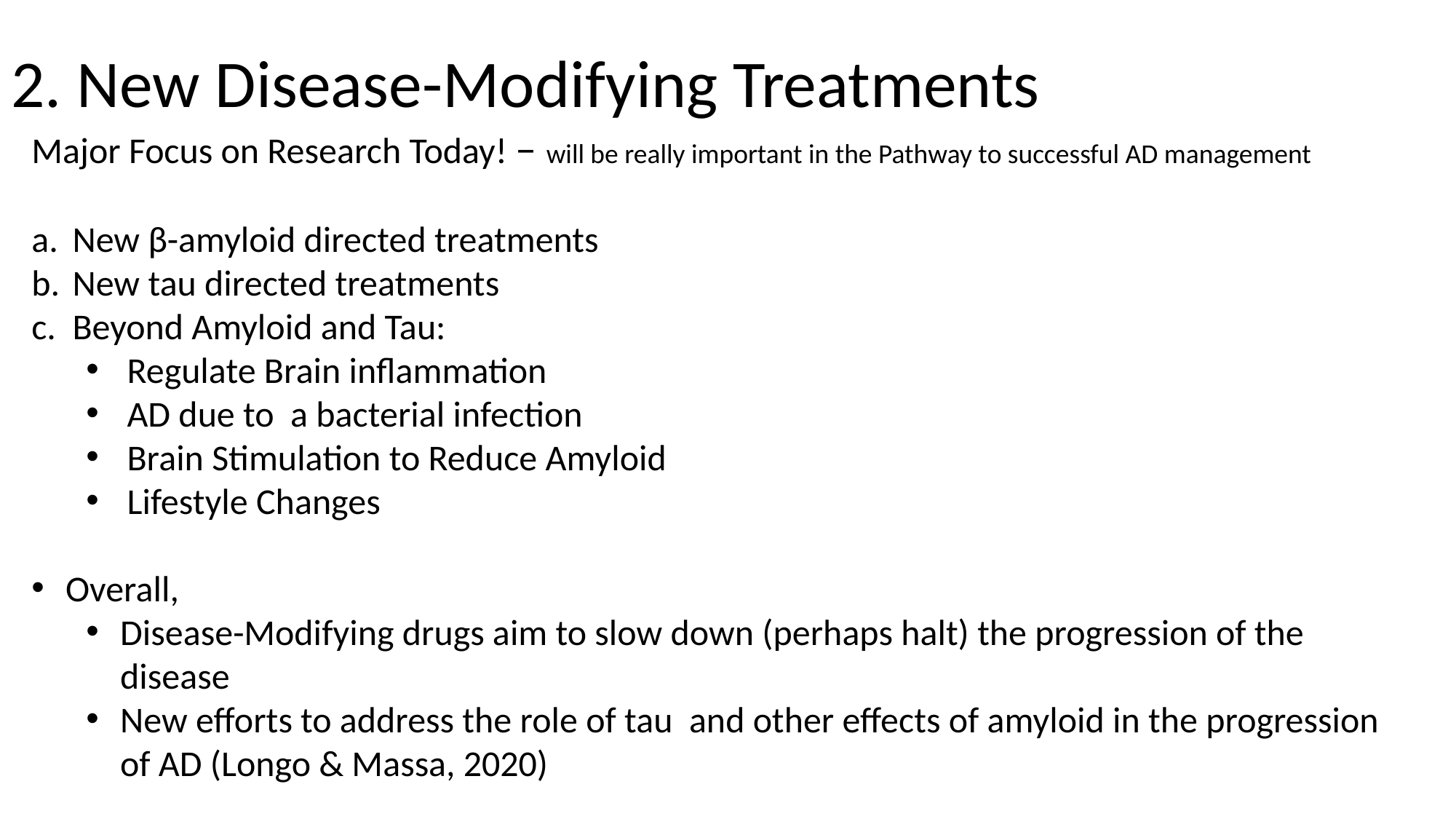

# 2. New Disease-Modifying Treatments
Major Focus on Research Today! – will be really important in the Pathway to successful AD management

New β-amyloid directed treatments
New tau directed treatments
Beyond Amyloid and Tau:
Regulate Brain inflammation
AD due to  a bacterial infection
Brain Stimulation to Reduce Amyloid
Lifestyle Changes

Overall,
Disease-Modifying drugs aim to slow down (perhaps halt) the progression of the disease
New efforts to address the role of tau  and other effects of amyloid in the progression of AD (Longo & Massa, 2020)